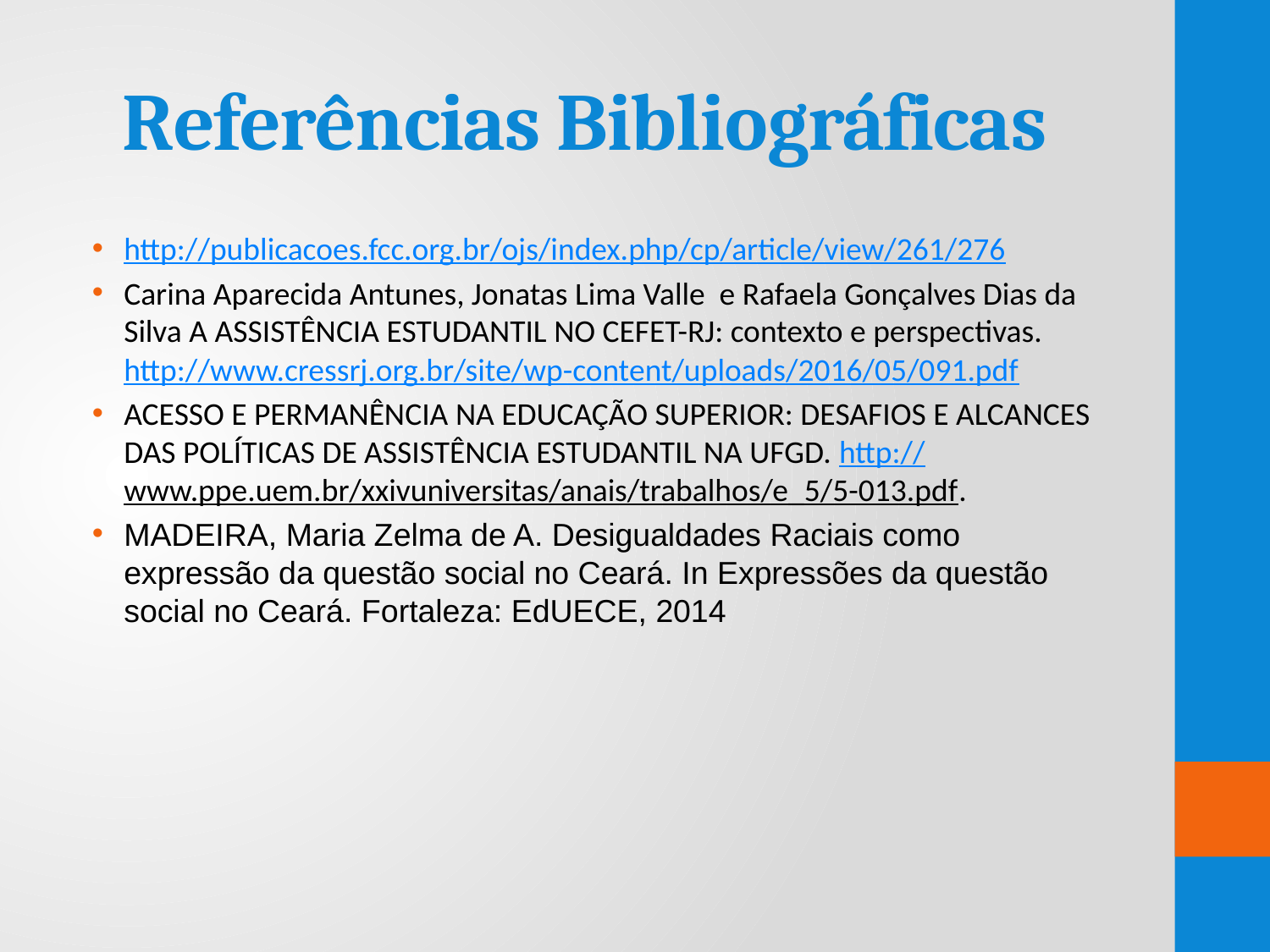

# Referências Bibliográficas
http://publicacoes.fcc.org.br/ojs/index.php/cp/article/view/261/276
Carina Aparecida Antunes, Jonatas Lima Valle  e Rafaela Gonçalves Dias da Silva A ASSISTÊNCIA ESTUDANTIL NO CEFET-RJ: contexto e perspectivas. http://www.cressrj.org.br/site/wp-content/uploads/2016/05/091.pdf
ACESSO E PERMANÊNCIA NA EDUCAÇÃO SUPERIOR: DESAFIOS E ALCANCES DAS POLÍTICAS DE ASSISTÊNCIA ESTUDANTIL NA UFGD. http://www.ppe.uem.br/xxivuniversitas/anais/trabalhos/e_5/5-013.pdf.
MADEIRA, Maria Zelma de A. Desigualdades Raciais como expressão da questão social no Ceará. In Expressões da questão social no Ceará. Fortaleza: EdUECE, 2014